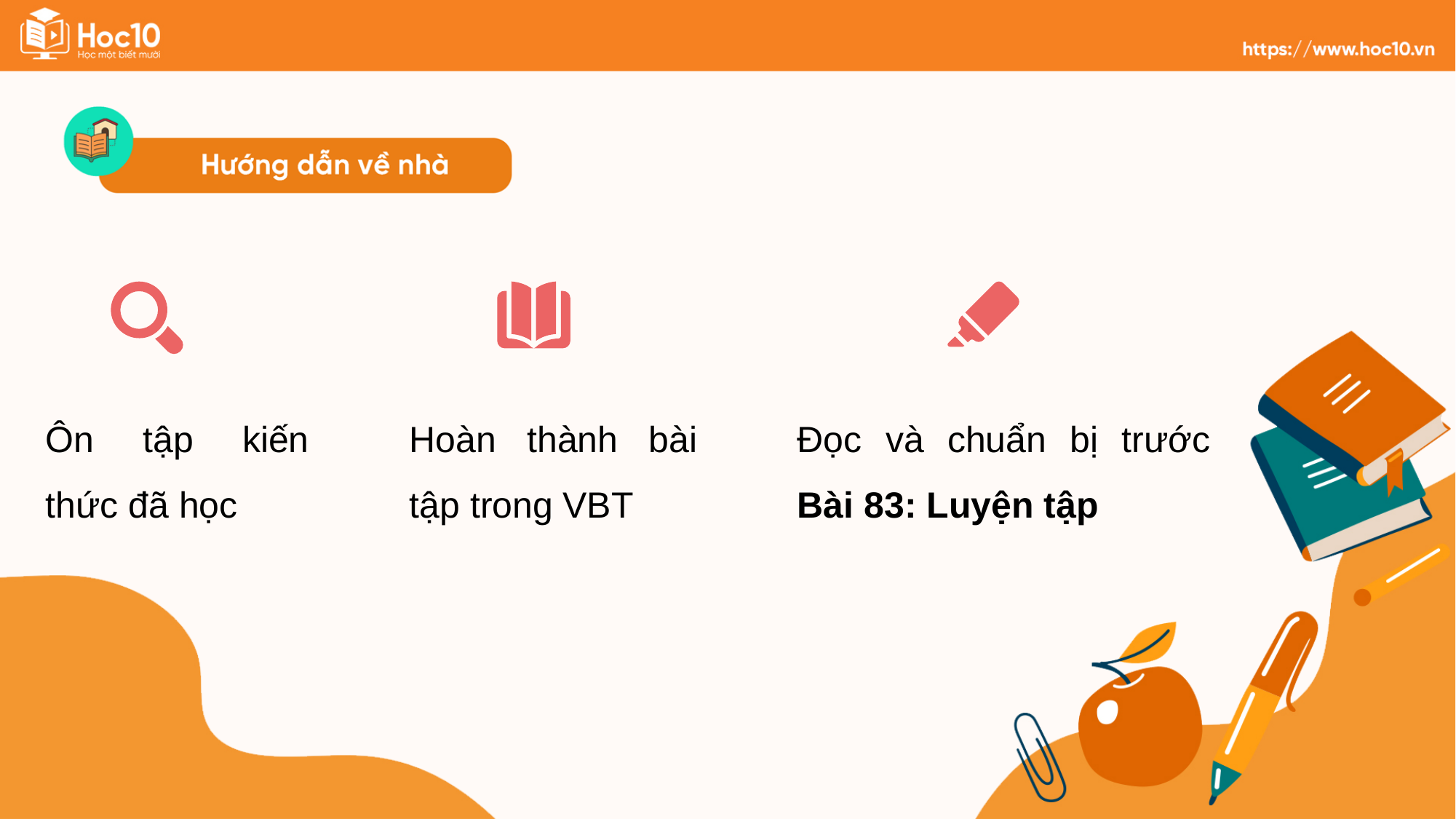

Ôn tập kiến thức đã học
Hoàn thành bài tập trong VBT
Đọc và chuẩn bị trước Bài 83: Luyện tập